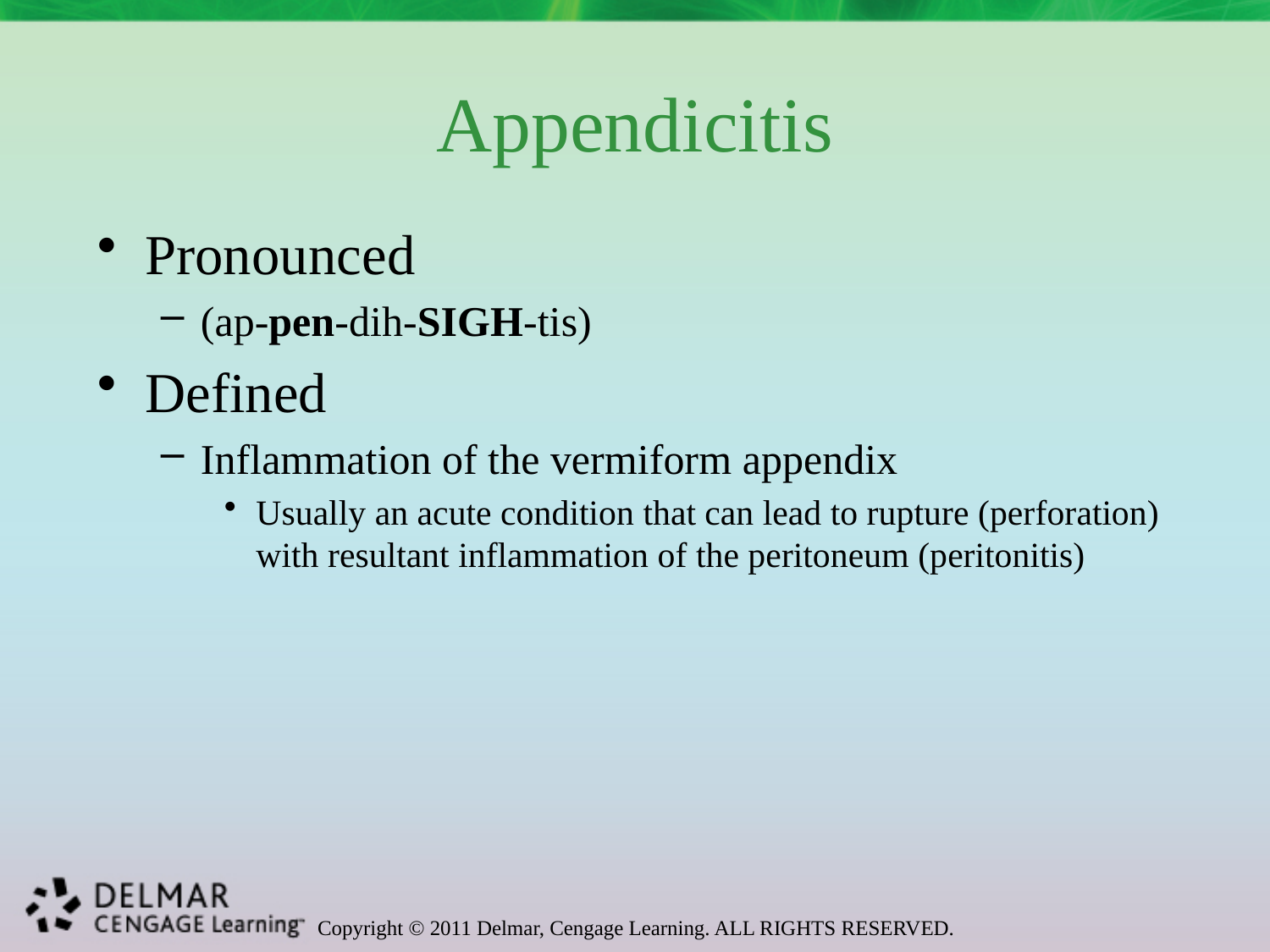

# Appendicitis
Pronounced
(ap-pen-dih-SIGH-tis)
Defined
Inflammation of the vermiform appendix
Usually an acute condition that can lead to rupture (perforation) with resultant inflammation of the peritoneum (peritonitis)